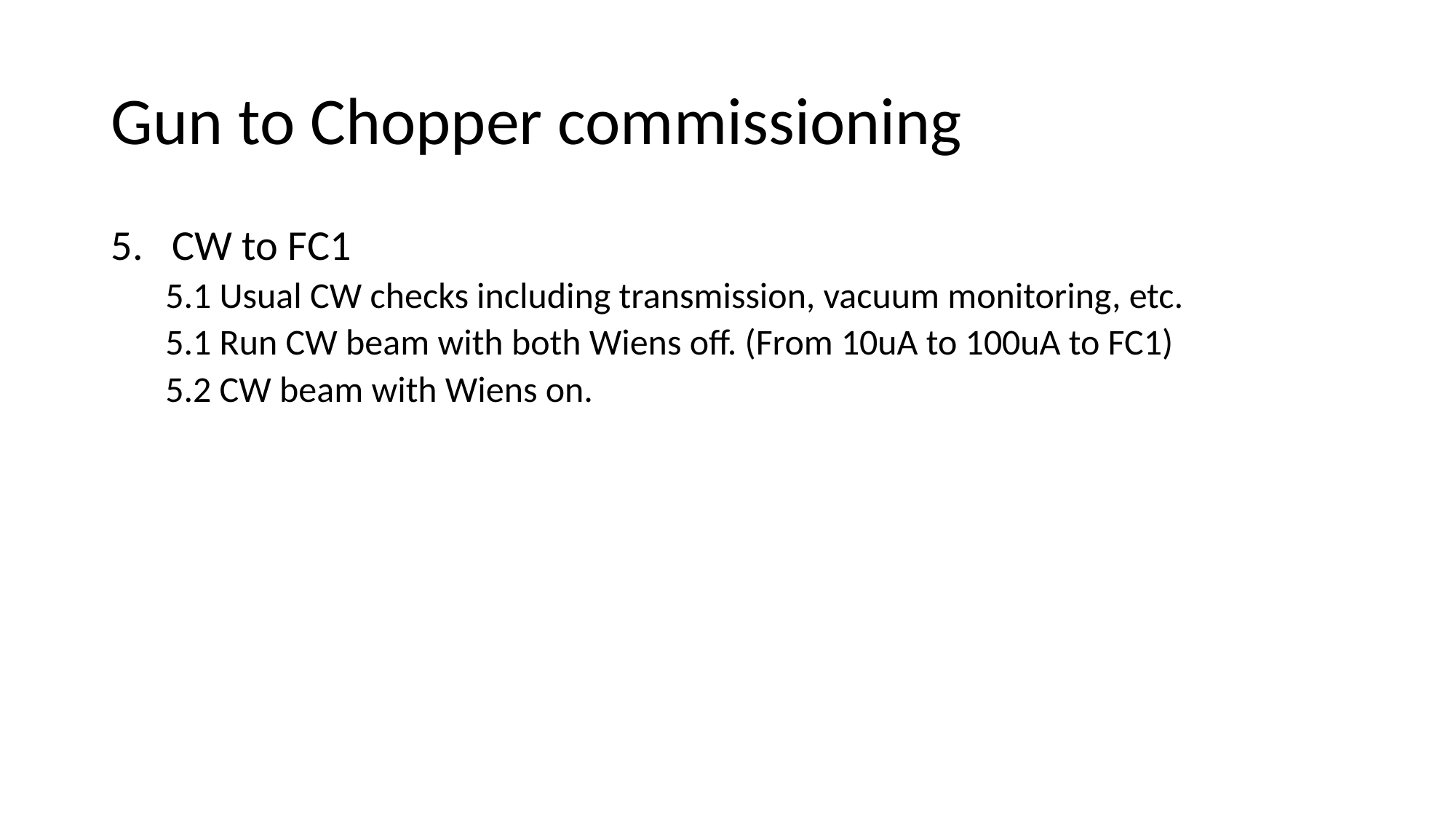

# Gun to Chopper commissioning
CW to FC1
5.1 Usual CW checks including transmission, vacuum monitoring, etc.
5.1 Run CW beam with both Wiens off. (From 10uA to 100uA to FC1)
5.2 CW beam with Wiens on.